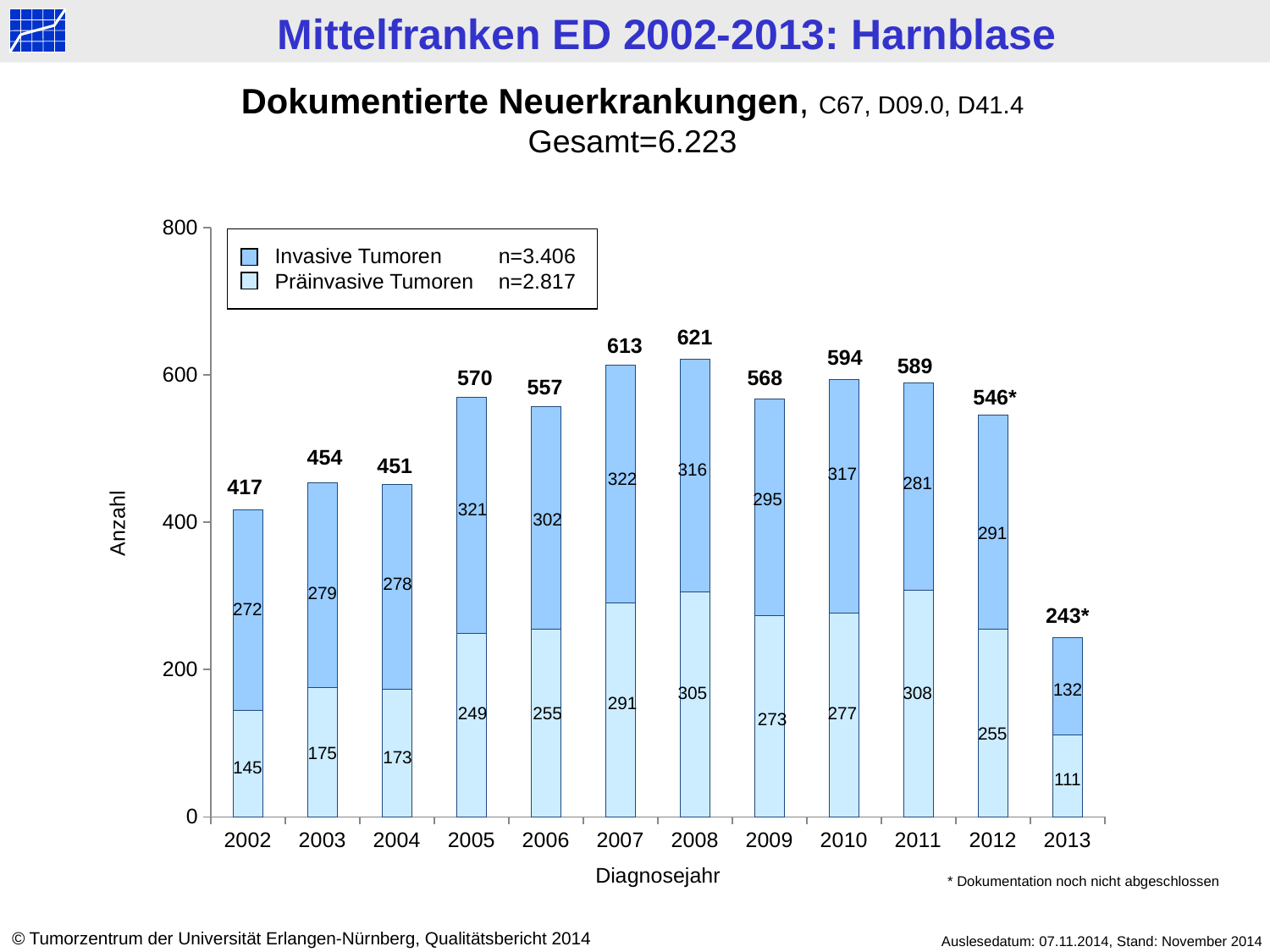

Dokumentierte Neuerkrankungen, C67, D09.0, D41.4
Gesamt=6.223

### Chart

| Category | präinvasiv | invasiv |
|---|---|---|
| 2002 | 145.0 | 272.0 |
| 2003 | 175.0 | 279.0 |
| 2004 | 173.0 | 278.0 |
| 2005 | 249.0 | 321.0 |
| 2006 | 255.0 | 302.0 |
| 2007 | 291.0 | 322.0 |
| 2008 | 305.0 | 316.0 |
| 2009 | 273.0 | 295.0 |
| 2010 | 277.0 | 317.0 |
| 2011 | 308.0 | 281.0 |
| 2012 | 255.0 | 291.0 |
| 2013 | 111.0 | 132.0 |
Invasive Tumoren		n=3.406
Präinvasive Tumoren	n=2.817

621
613
594
589
570
568
557
546*
454
451
316
317
322
281
417
295
321
302
Anzahl
291
278
279
272
243*
132
305
308
291
249
255
277
273
255
175
173
145
111
Diagnosejahr
* Dokumentation noch nicht abgeschlossen